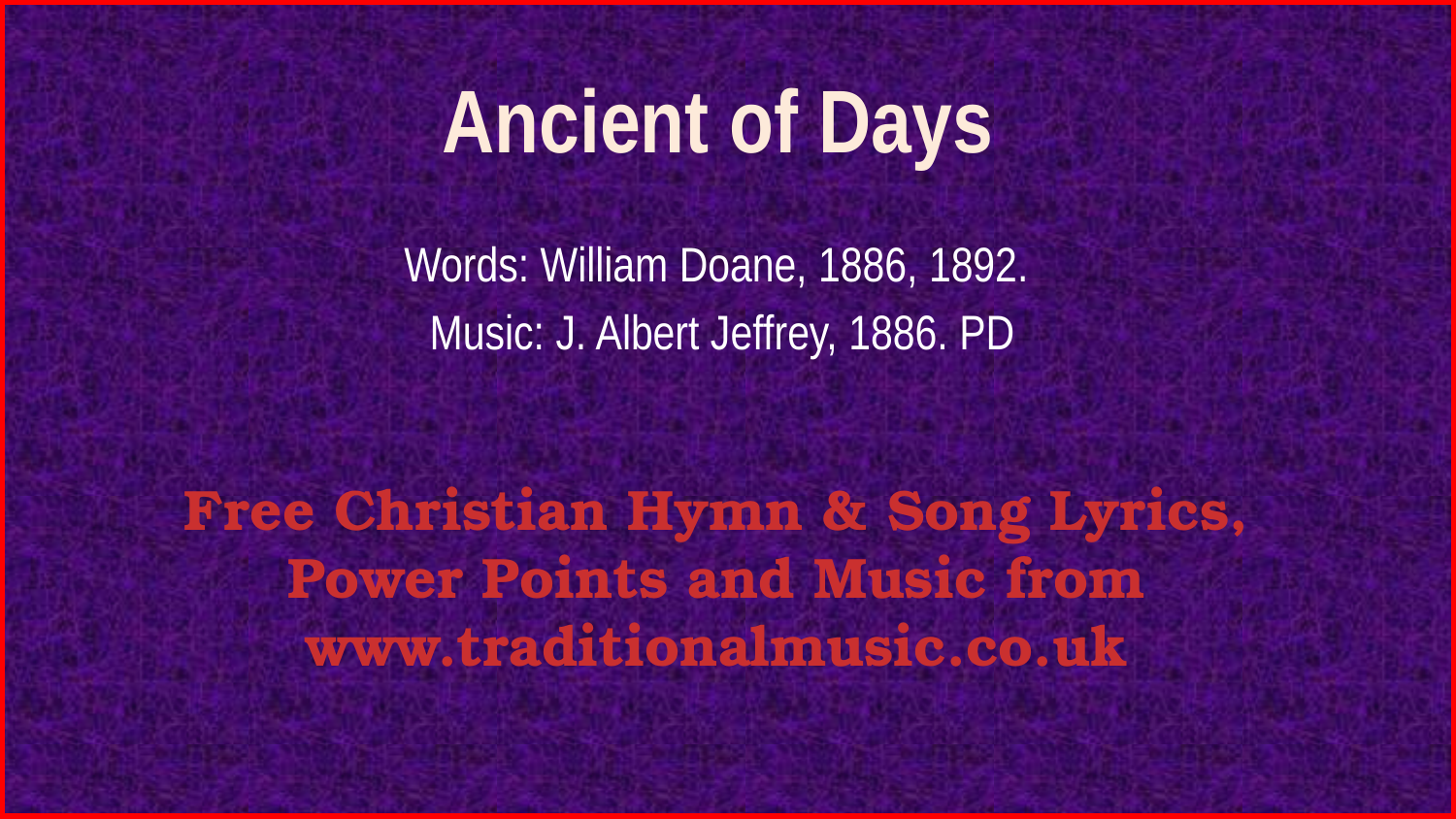

# Ancient of Days
Words: William Doane, 1886, 1892.
Music: J. Albert Jeffrey, 1886. PD